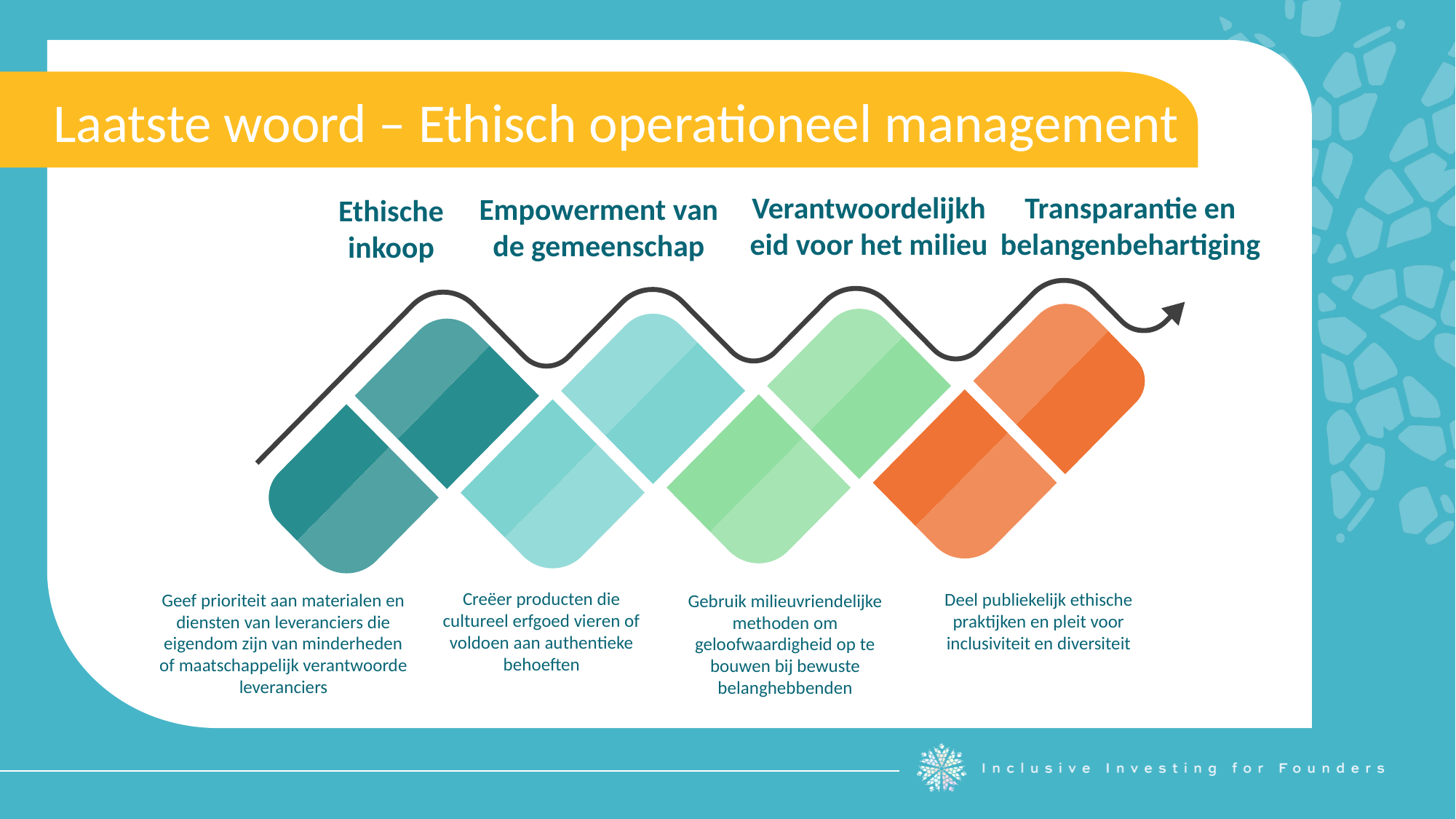

Laatste woord – Ethisch operationeel management
Verantwoordelijkheid voor het milieu
Transparantie en belangenbehartiging
Empowerment van de gemeenschap
Ethische inkoop

Creëer producten die cultureel erfgoed vieren of voldoen aan authentieke behoeften
Deel publiekelijk ethische praktijken en pleit voor inclusiviteit en diversiteit
Geef prioriteit aan materialen en diensten van leveranciers die eigendom zijn van minderheden of maatschappelijk verantwoorde leveranciers
Gebruik milieuvriendelijke methoden om geloofwaardigheid op te bouwen bij bewuste belanghebbenden